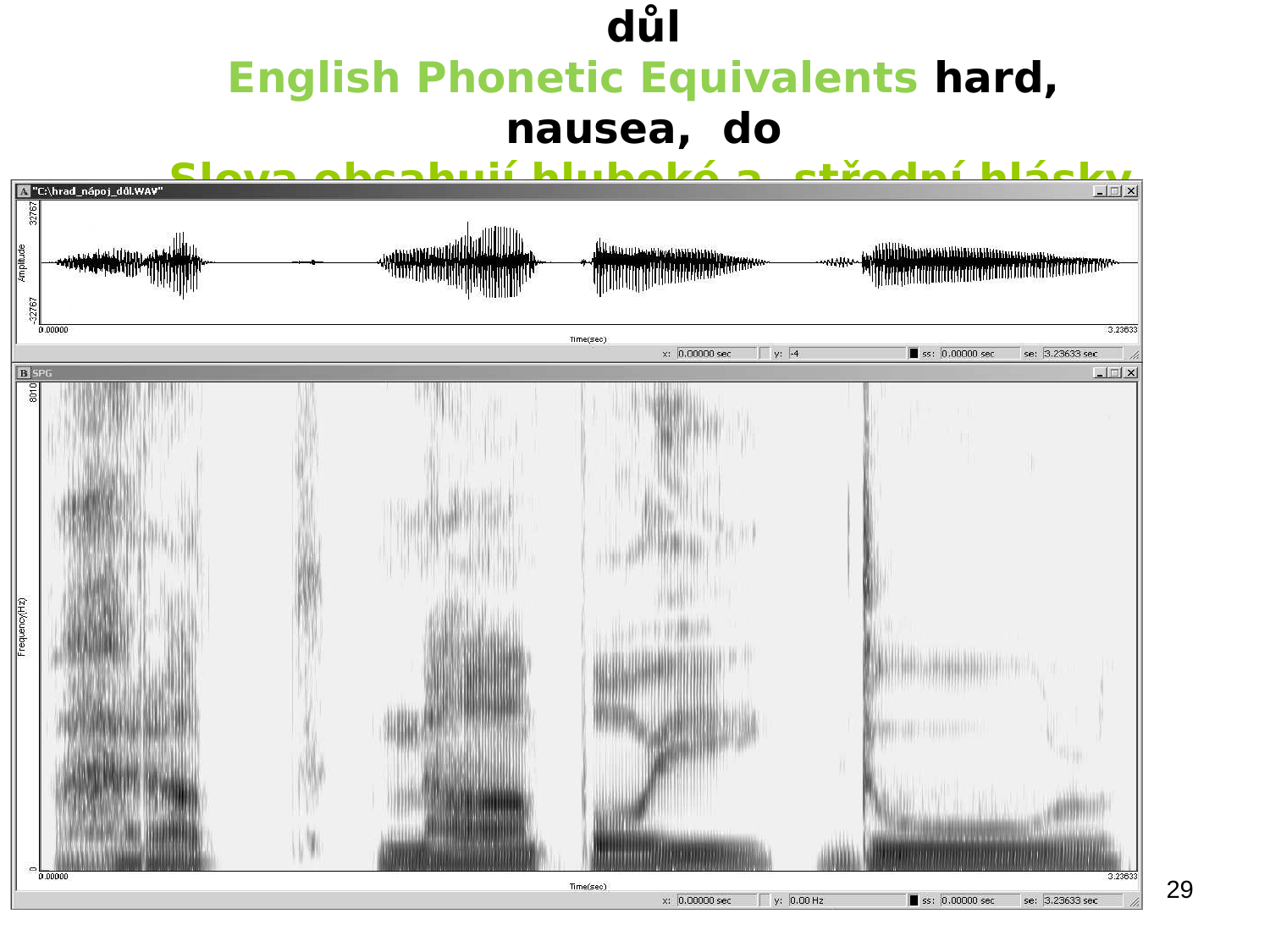

# Sonogram (spektrogram) slov hrad,  nápoj,  důl English Phonetic Equivalents hard,  nausea,  do Slova obsahují hluboké a  střední hlásky

29